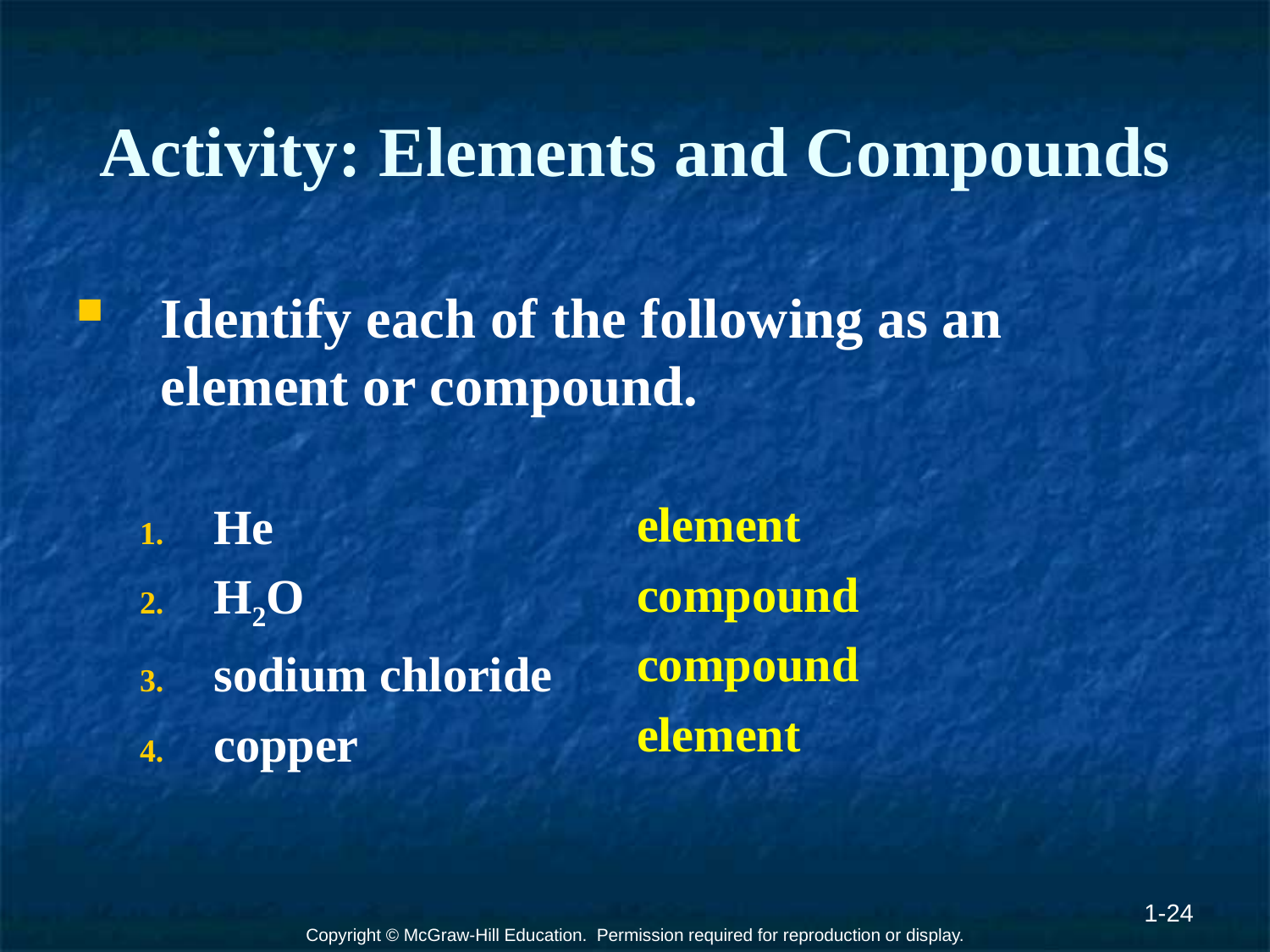

# Activity: Elements and Compounds
Identify each of the following as an element or compound.

He
H2O
sodium chloride
copper

element
compound
compound
element
1-24